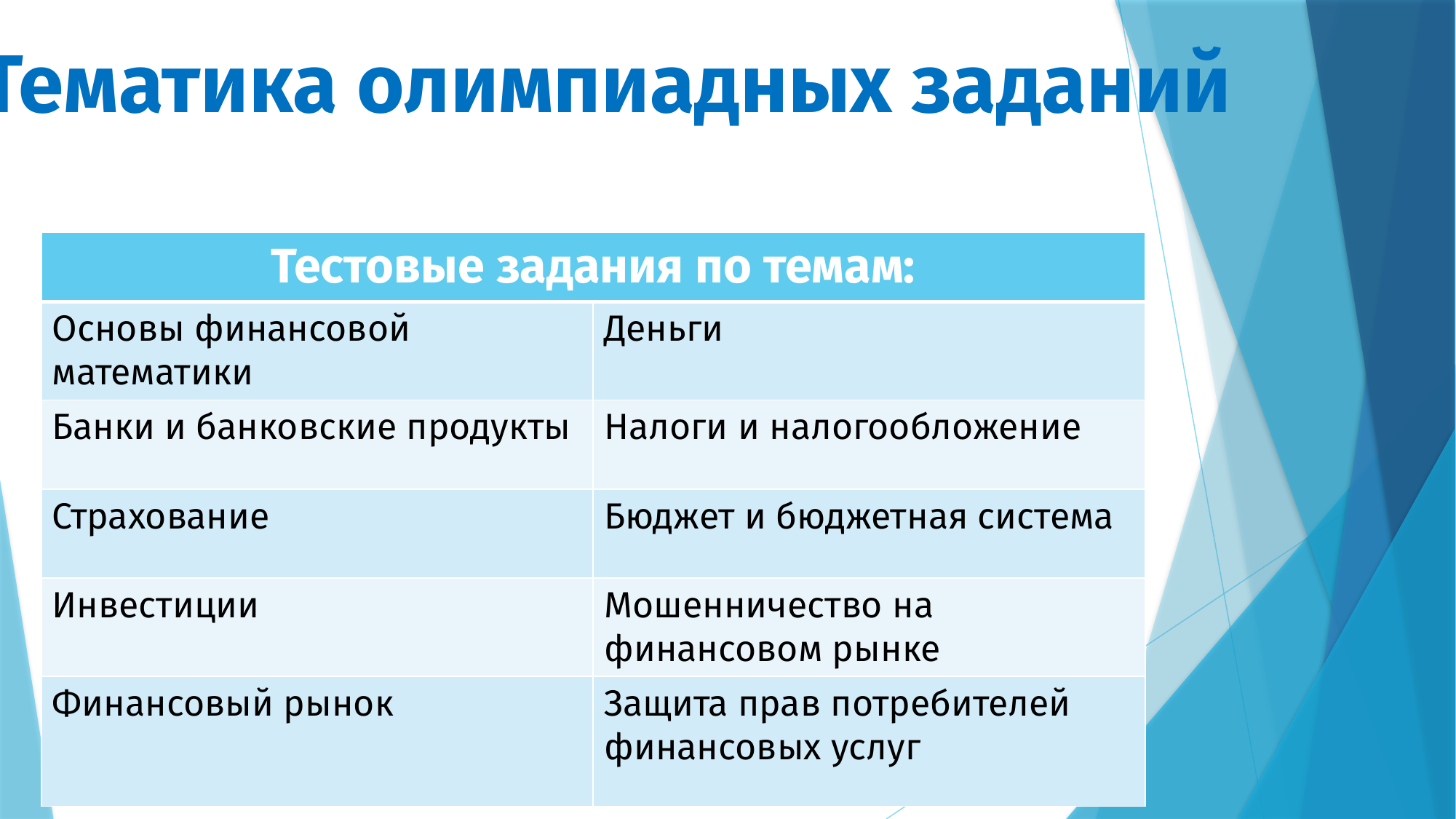

# Тематика олимпиадных заданий
| Тестовые задания по темам: |  |
| --- | --- |
| Основы финансовой математики | Деньги |
| Банки и банковские продукты | Налоги и налогообложение |
| Страхование | Бюджет и бюджетная система |
| Инвестиции | Мошенничество на финансовом рынке |
| Финансовый рынок | Защита прав потребителей финансовых услуг |